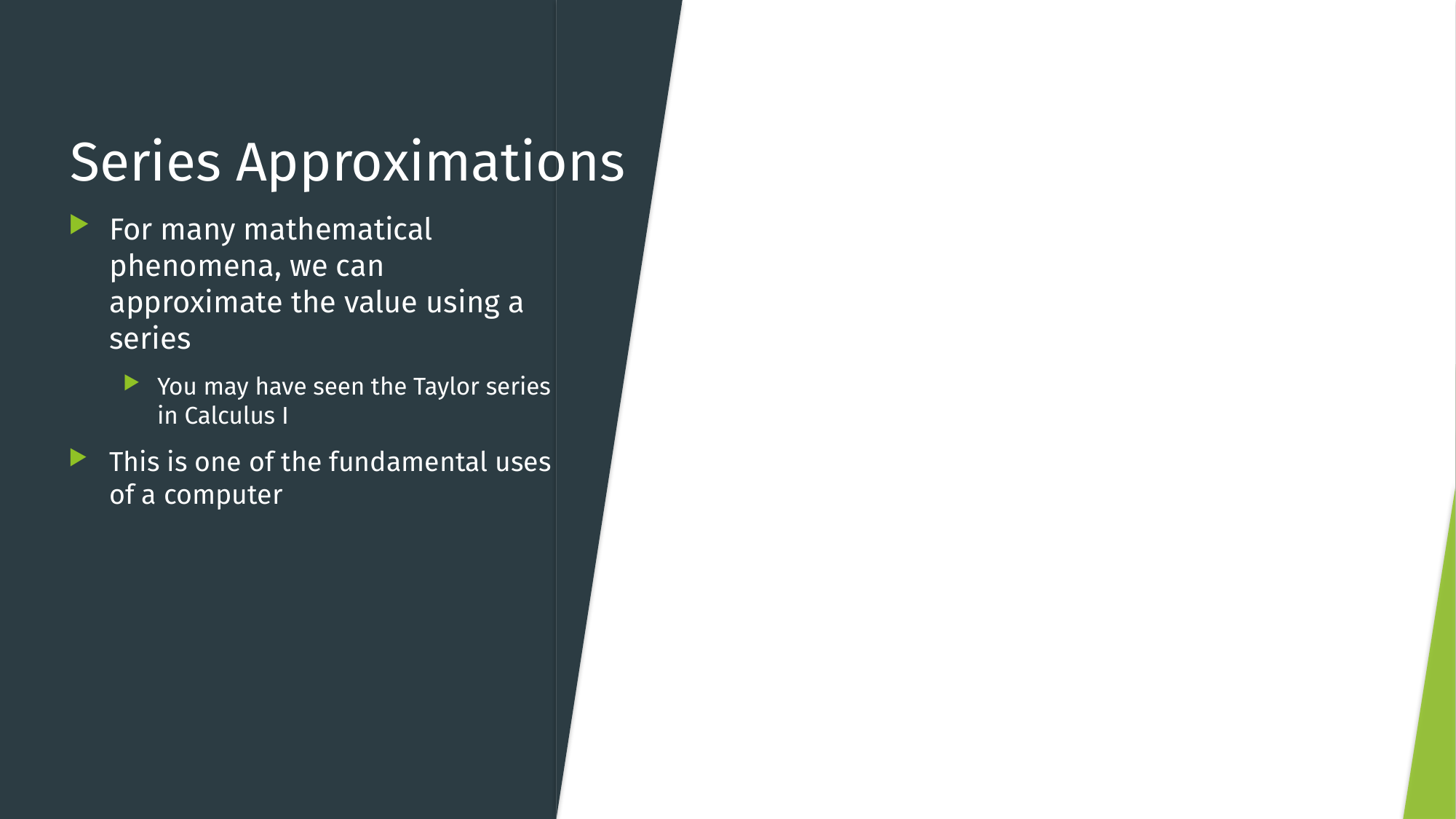

# Series Approximations
For many mathematical phenomena, we can approximate the value using a series
You may have seen the Taylor series in Calculus I
This is one of the fundamental uses of a computer